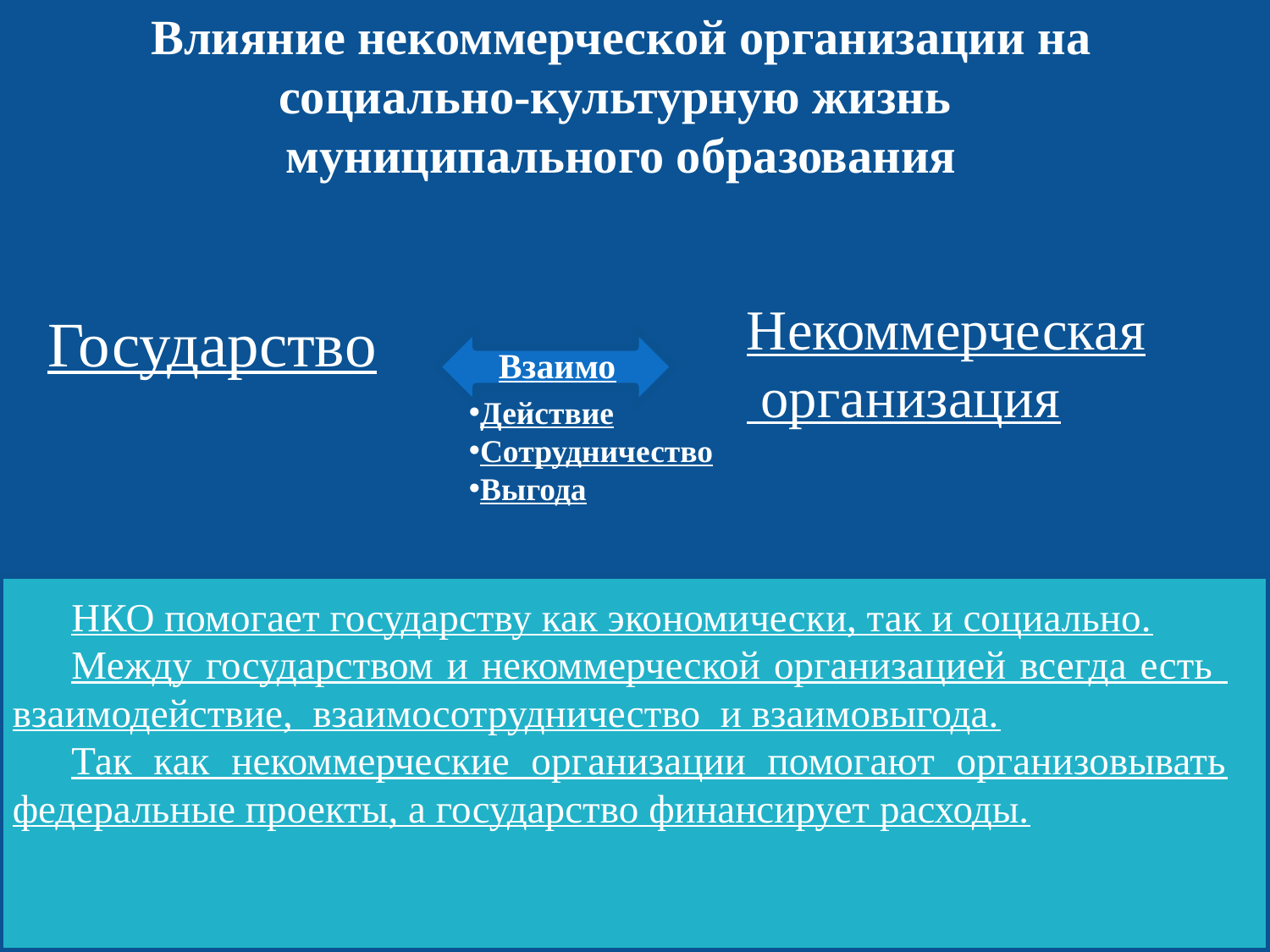

# Влияние некоммерческой организации на социально-культурную жизнь муниципального образования
Некоммерческая
 организация
Государство

Взаимо

Действие
Сотрудничество
Выгода

НКО помогает государству как экономически, так и социально.
Между государством и некоммерческой организацией всегда есть  взаимодействие,  взаимосотрудничество  и взаимовыгода.
Так как некоммерческие организации помогают организовывать федеральные проекты, а государство финансирует расходы.